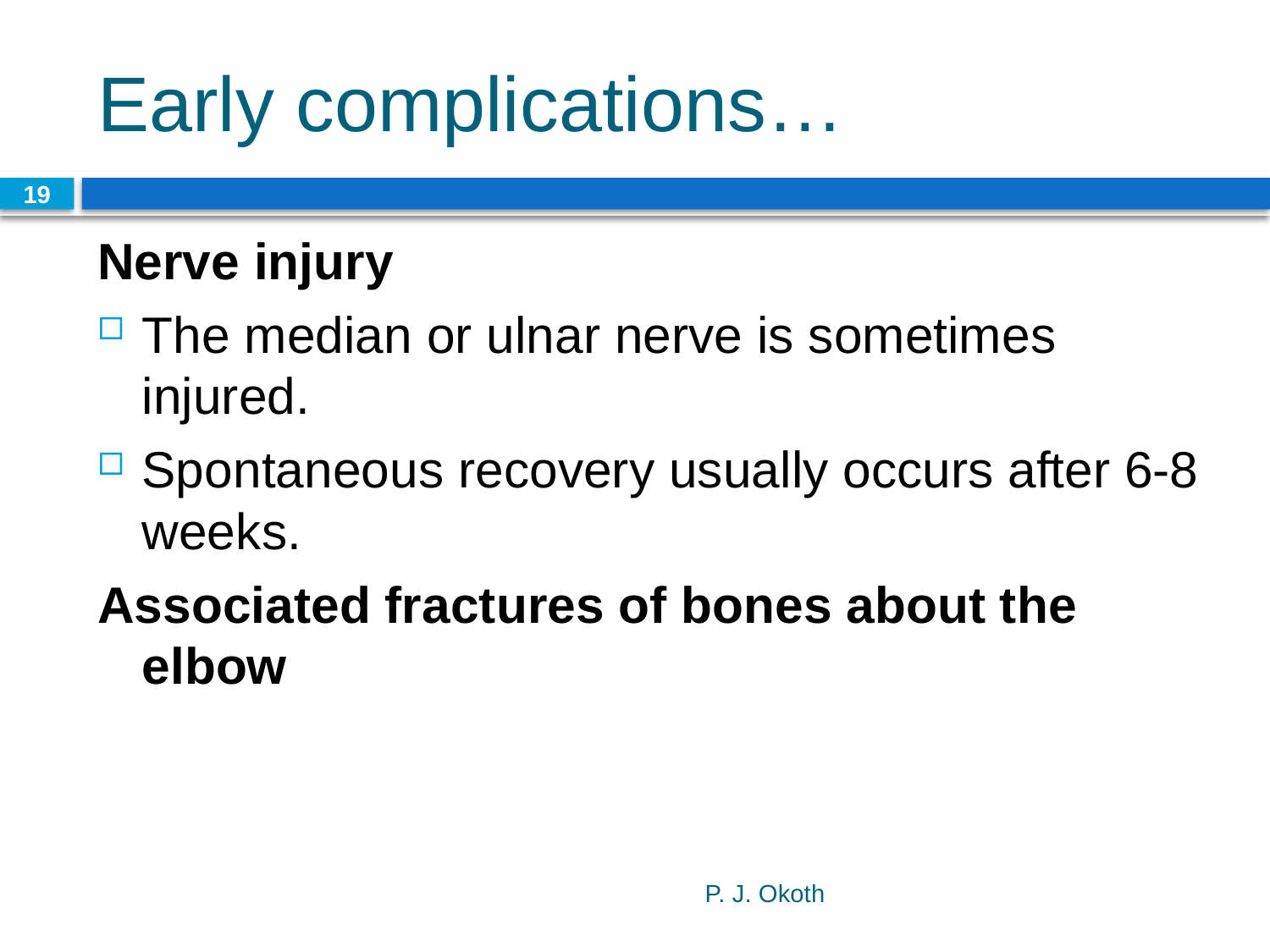

# Early complications…
19
Nerve injury
The median or ulnar nerve is sometimes injured.
Spontaneous recovery usually occurs after 6-8 weeks.
Associated fractures of bones about the elbow
P. J. Okoth